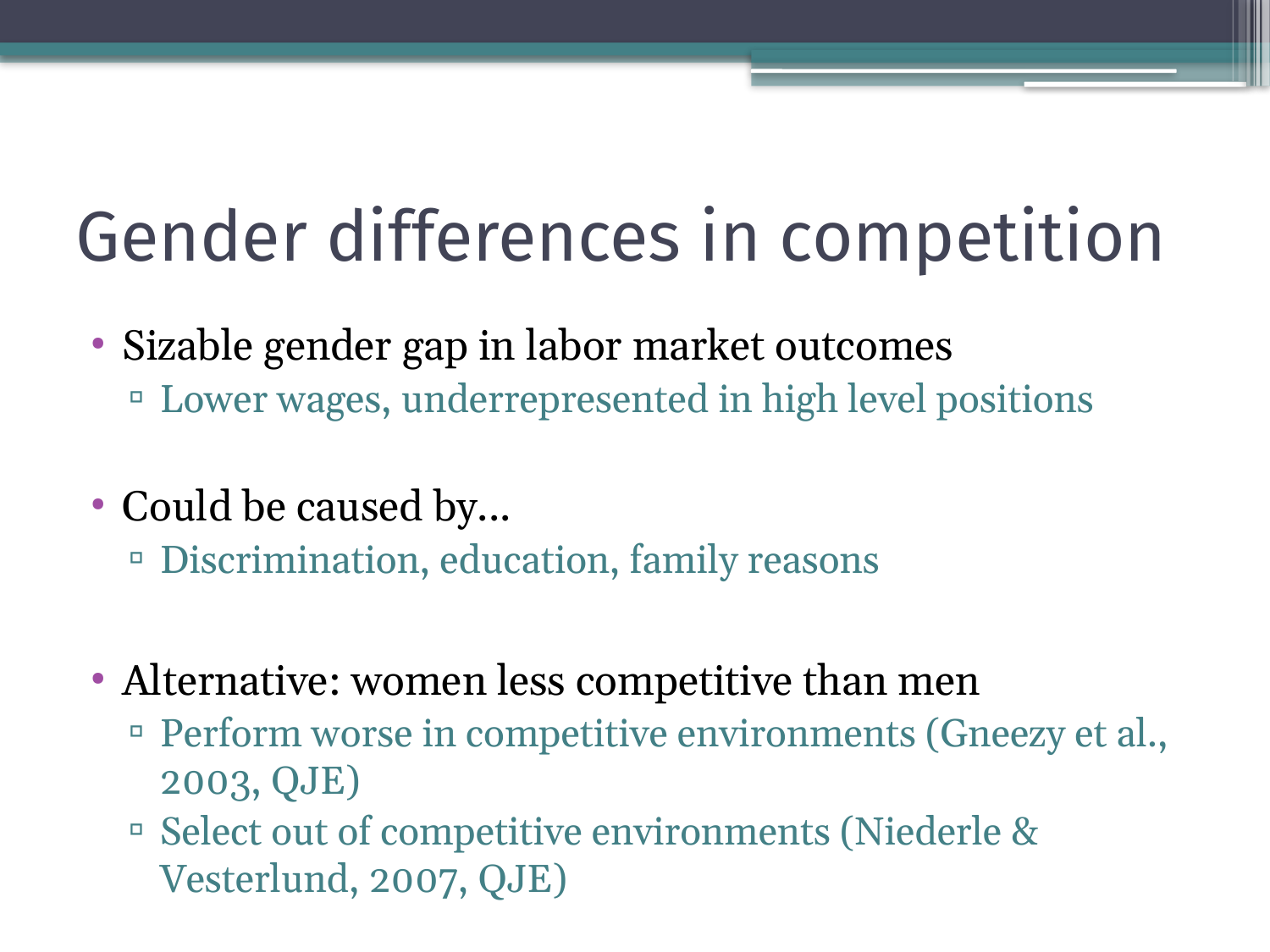

# Gender differences in competition
Sizable gender gap in labor market outcomes
Lower wages, underrepresented in high level positions

Could be caused by...
Discrimination, education, family reasons

Alternative: women less competitive than men
Perform worse in competitive environments (Gneezy et al., 2003, QJE)
Select out of competitive environments (Niederle & Vesterlund, 2007, QJE)